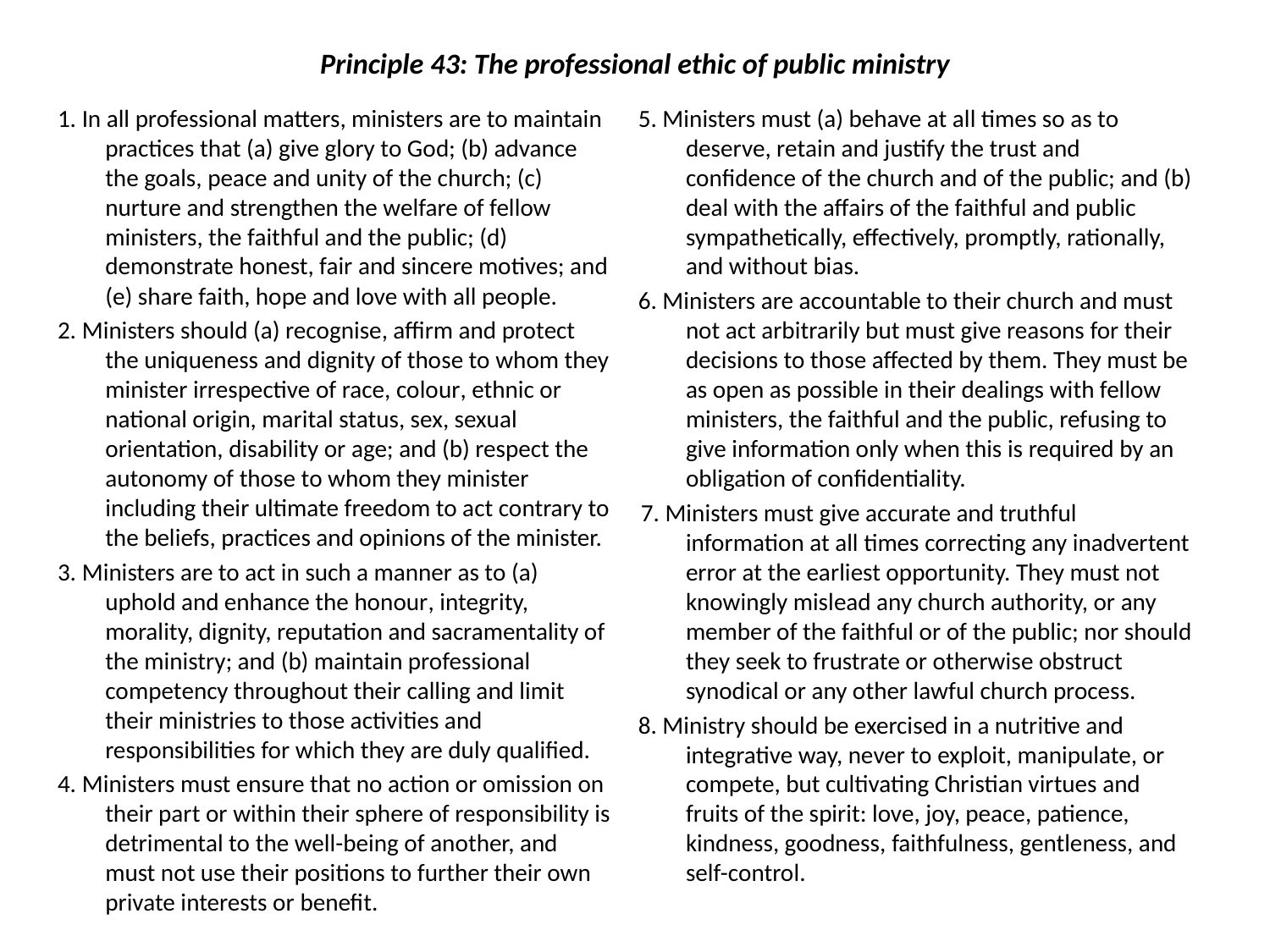

# Principle 43: The professional ethic of public ministry
1. In all professional matters, ministers are to maintain practices that (a) give glory to God; (b) advance the goals, peace and unity of the church; (c) nurture and strengthen the welfare of fellow ministers, the faithful and the public; (d) demonstrate honest, fair and sincere motives; and (e) share faith, hope and love with all people.
2. Ministers should (a) recognise, affirm and protect the uniqueness and dignity of those to whom they minister irrespective of race, colour, ethnic or national origin, marital status, sex, sexual orientation, disability or age; and (b) respect the autonomy of those to whom they minister including their ultimate freedom to act contrary to the beliefs, practices and opinions of the minister.
3. Ministers are to act in such a manner as to (a) uphold and enhance the honour, integrity, morality, dignity, reputation and sacramentality of the ministry; and (b) maintain professional competency throughout their calling and limit their ministries to those activities and responsibilities for which they are duly qualified.
4. Ministers must ensure that no action or omission on their part or within their sphere of responsibility is detrimental to the well-being of another, and must not use their positions to further their own private interests or benefit.
5. Ministers must (a) behave at all times so as to deserve, retain and justify the trust and confidence of the church and of the public; and (b) deal with the affairs of the faithful and public sympathetically, effectively, promptly, rationally, and without bias.
6. Ministers are accountable to their church and must not act arbitrarily but must give reasons for their decisions to those affected by them. They must be as open as possible in their dealings with fellow ministers, the faithful and the public, refusing to give information only when this is required by an obligation of confidentiality.
7. Ministers must give accurate and truthful information at all times correcting any inadvertent error at the earliest opportunity. They must not knowingly mislead any church authority, or any member of the faithful or of the public; nor should they seek to frustrate or otherwise obstruct synodical or any other lawful church process.
8. Ministry should be exercised in a nutritive and integrative way, never to exploit, manipulate, or compete, but cultivating Christian virtues and fruits of the spirit: love, joy, peace, patience, kindness, goodness, faithfulness, gentleness, and self-control.